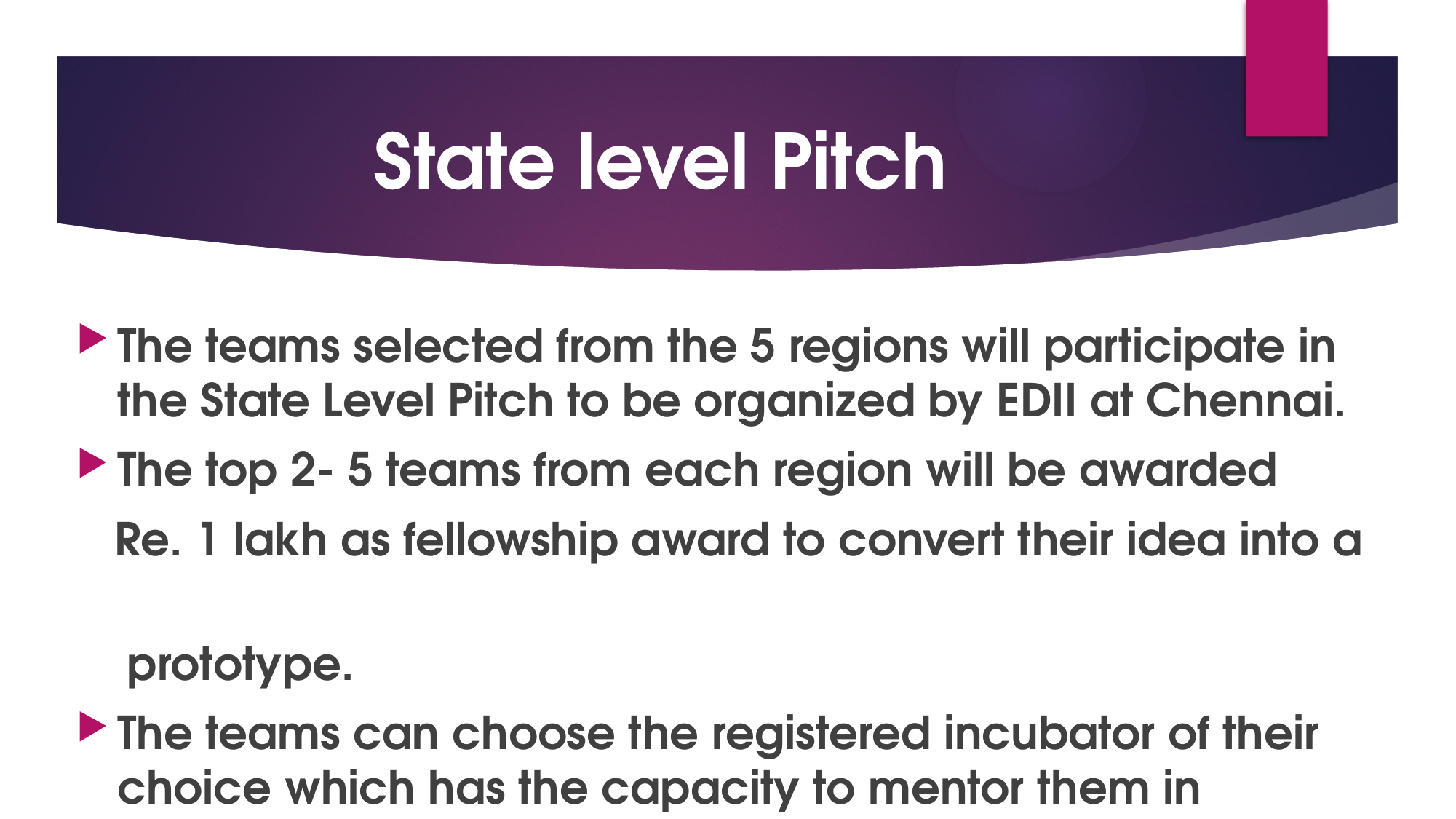

# State level Pitch
The teams selected from the 5 regions will participate in the State Level Pitch to be organized by EDII at Chennai.
The top 2- 5 teams from each region will be awarded
   Re. 1 lakh as fellowship award to convert their idea into a
    prototype.
The teams can choose the registered incubator of their choice which has the capacity to mentor them in building their prototype.